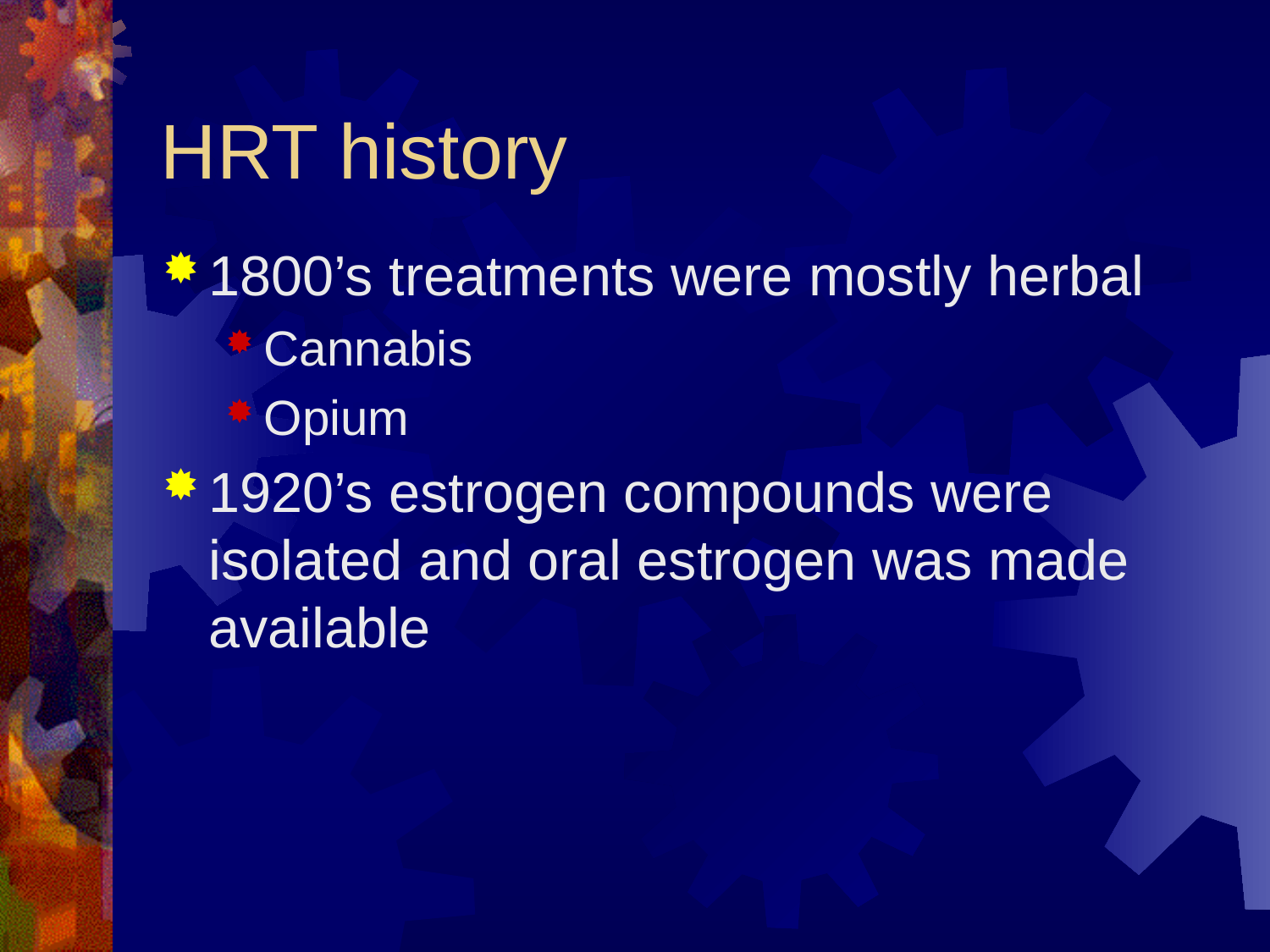

# HRT history
1800’s treatments were mostly herbal
Cannabis
Opium
1920’s estrogen compounds were isolated and oral estrogen was made available